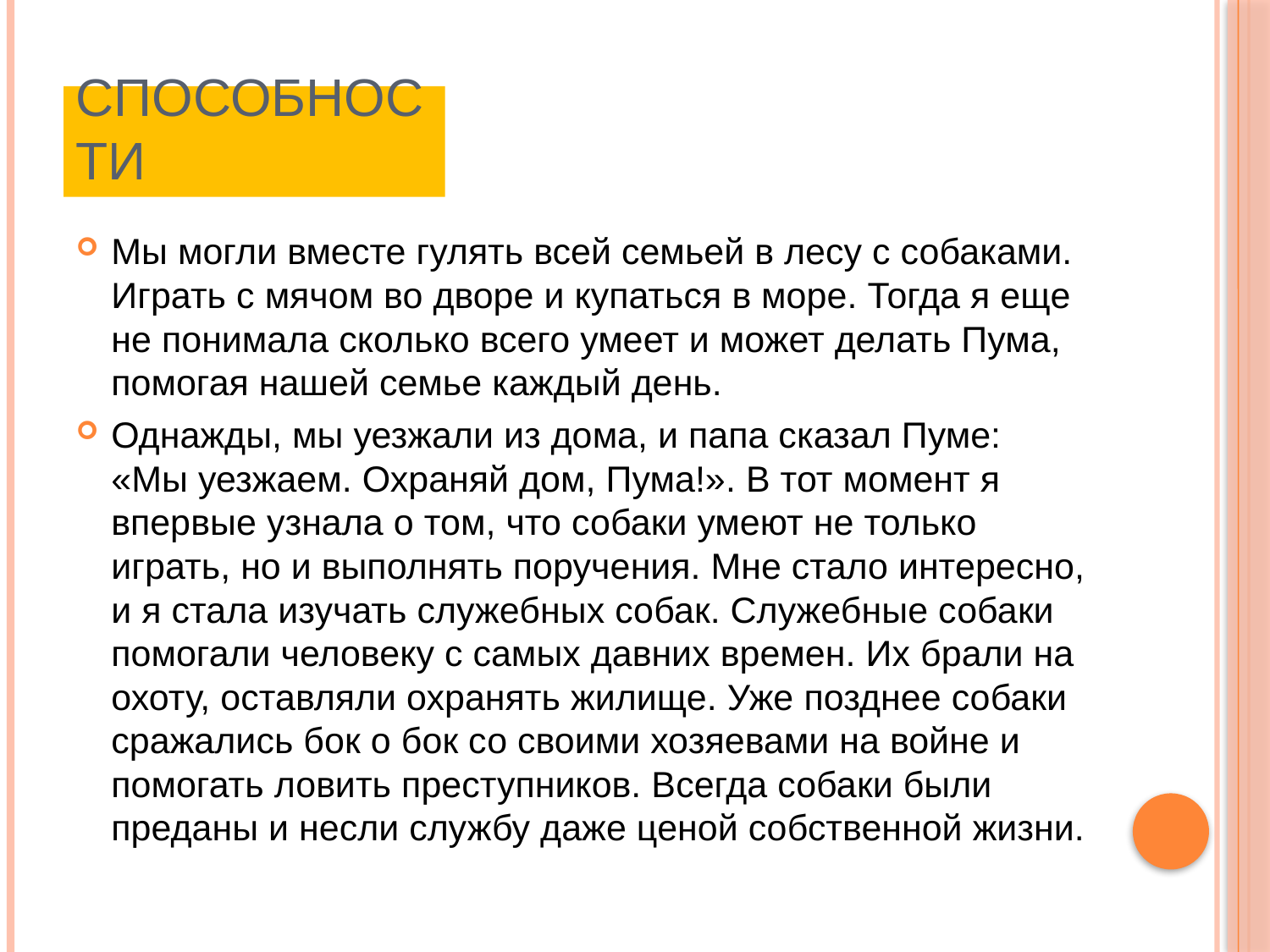

# способности
Мы могли вместе гулять всей семьей в лесу с собаками. Играть с мячом во дворе и купаться в море. Тогда я еще не понимала сколько всего умеет и может делать Пума, помогая нашей семье каждый день.
Однажды, мы уезжали из дома, и папа сказал Пуме: «Мы уезжаем. Охраняй дом, Пума!». В тот момент я впервые узнала о том, что собаки умеют не только играть, но и выполнять поручения. Мне стало интересно, и я стала изучать служебных собак. Служебные собаки помогали человеку с самых давних времен. Их брали на охоту, оставляли охранять жилище. Уже позднее собаки сражались бок о бок со своими хозяевами на войне и помогать ловить преступников. Всегда собаки были преданы и несли службу даже ценой собственной жизни.